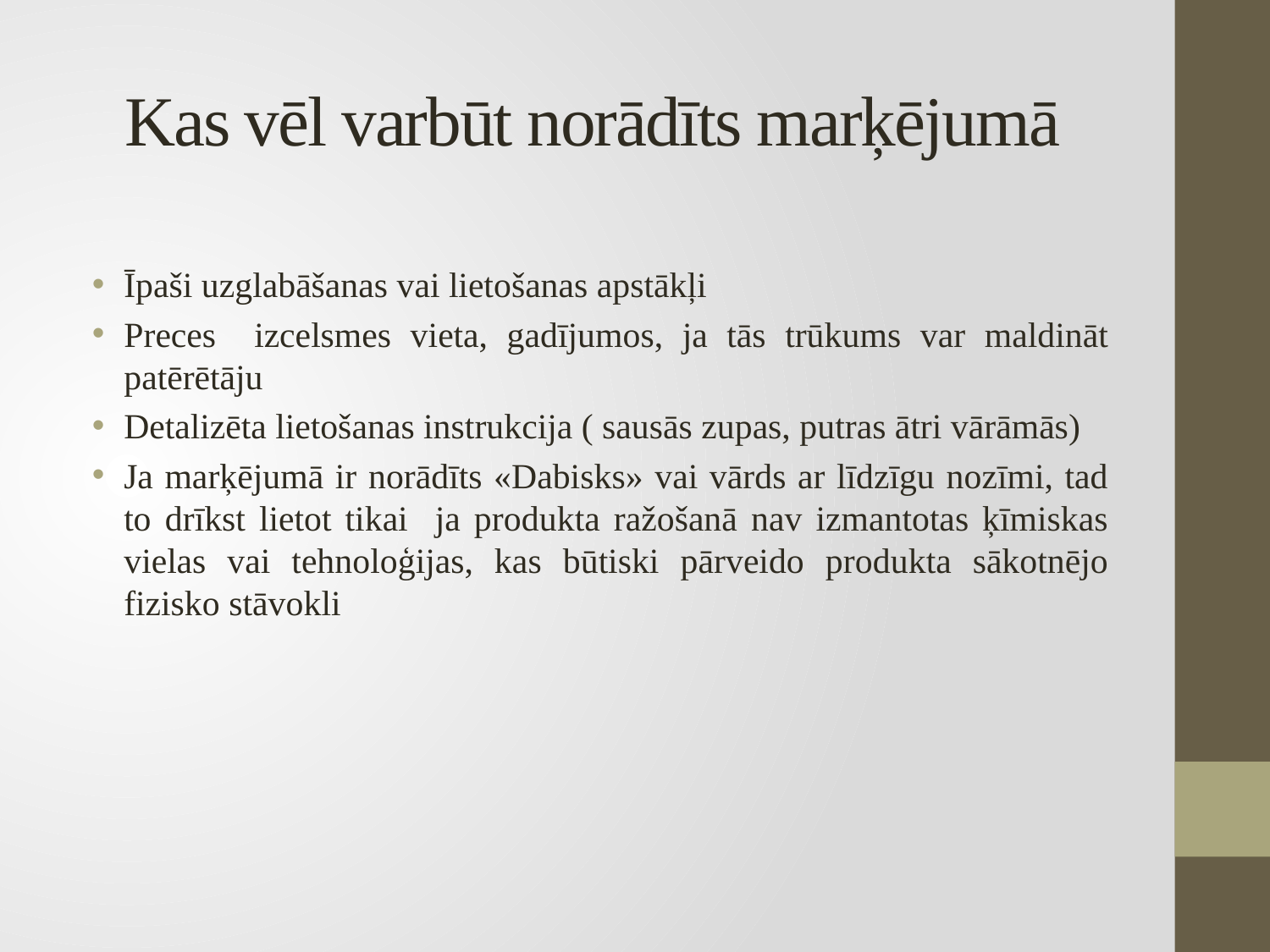

# Kas vēl varbūt norādīts marķējumā
Īpaši uzglabāšanas vai lietošanas apstākļi
Preces  izcelsmes vieta, gadījumos, ja tās trūkums var maldināt patērētāju
Detalizēta lietošanas instrukcija ( sausās zupas, putras ātri vārāmās)
Ja marķējumā ir norādīts «Dabisks» vai vārds ar līdzīgu nozīmi, tad to drīkst lietot tikai  ja produkta ražošanā nav izmantotas ķīmiskas vielas vai tehnoloģijas, kas būtiski pārveido produkta sākotnējo fizisko stāvokli